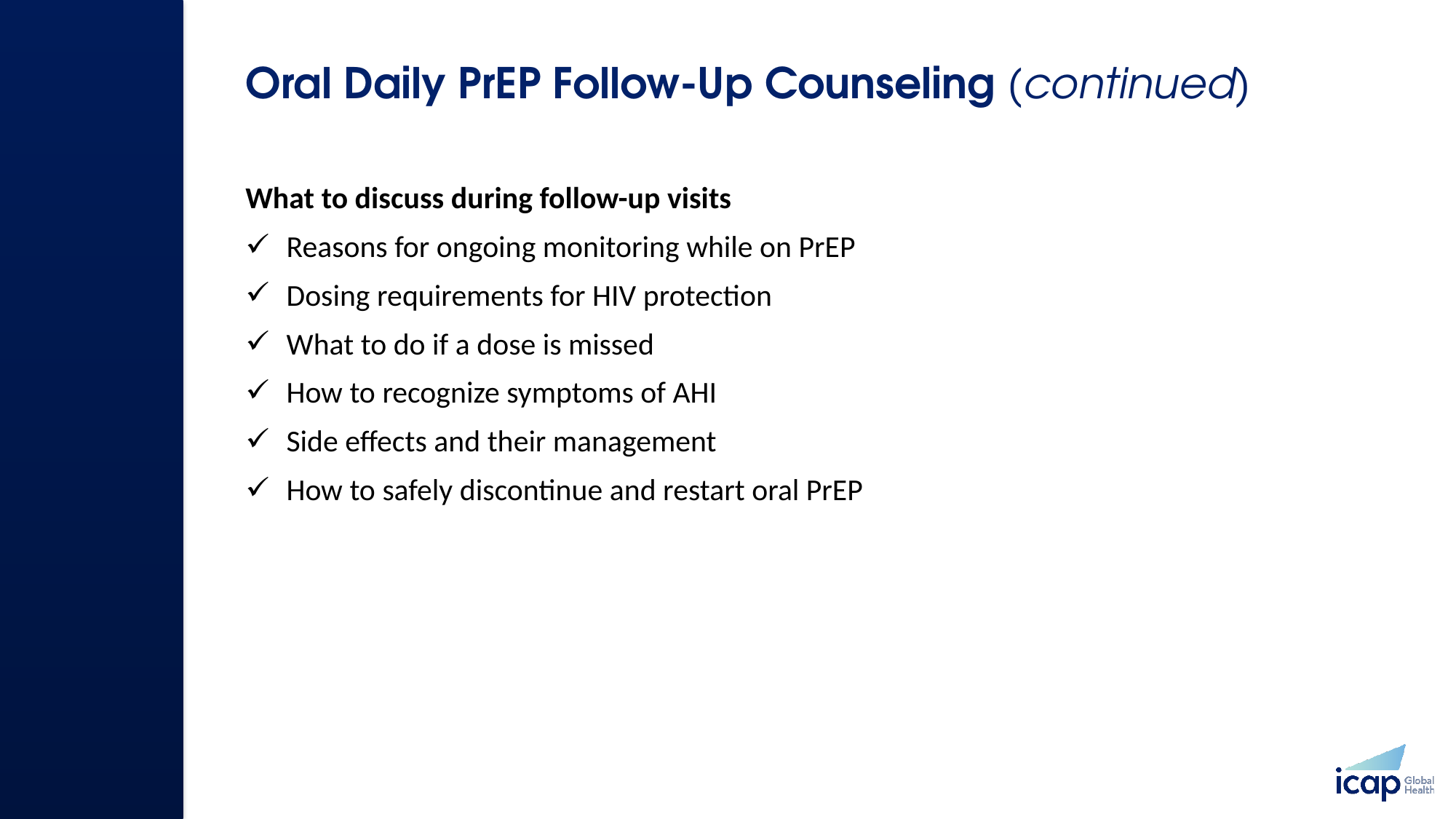

# Oral Daily PrEP Follow-Up Counseling​ (continued)​
What to discuss during follow-up visits​
Reasons for ongoing monitoring while on PrEP
Dosing requirements for HIV protection
What to do if a dose is missed
How to recognize symptoms of AHI​
Side effects and their management​
How to safely discontinue and restart oral PrEP